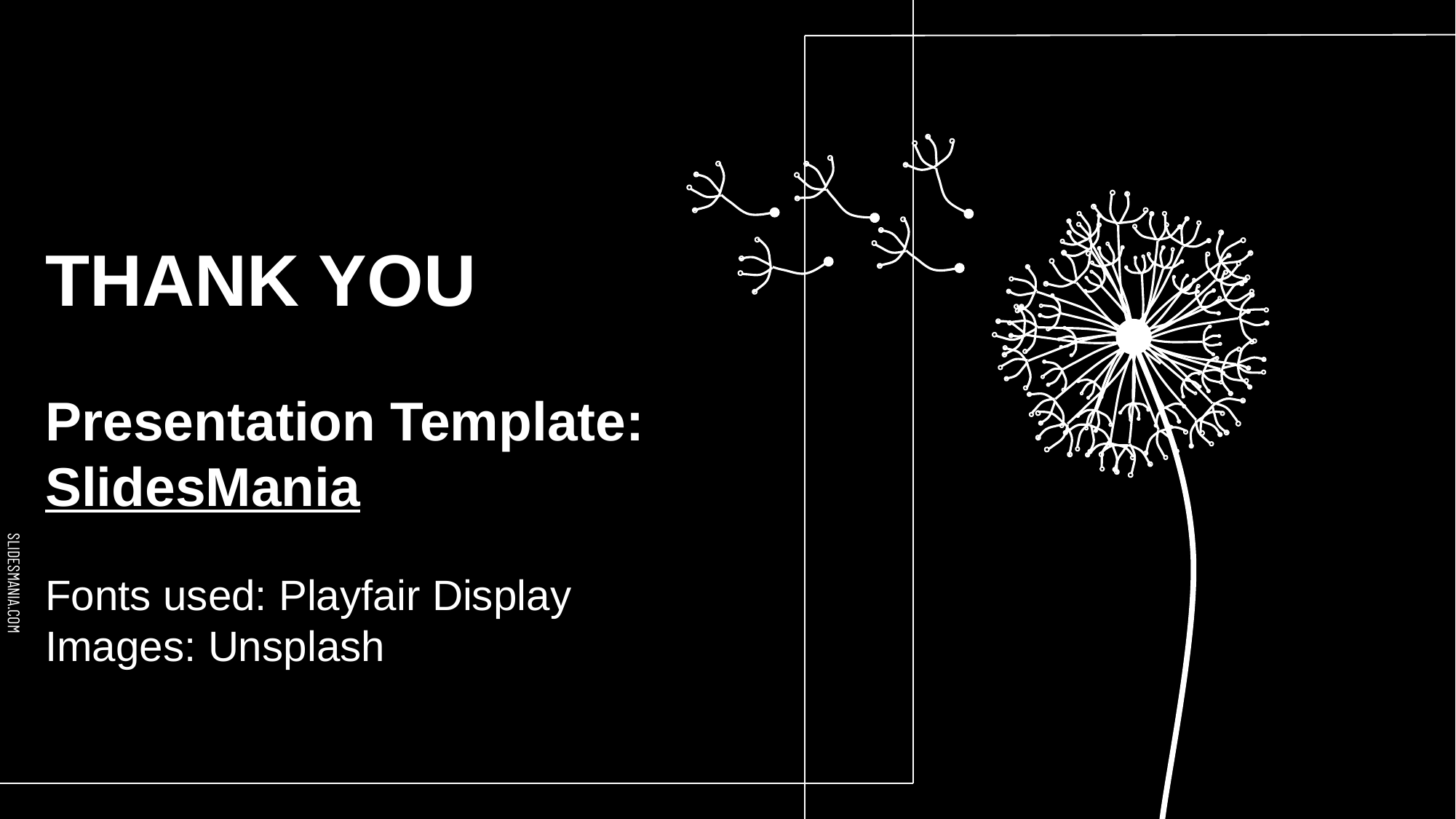

THANK YOU

Presentation Template: SlidesMania
Fonts used: Playfair Display
Images: Unsplash